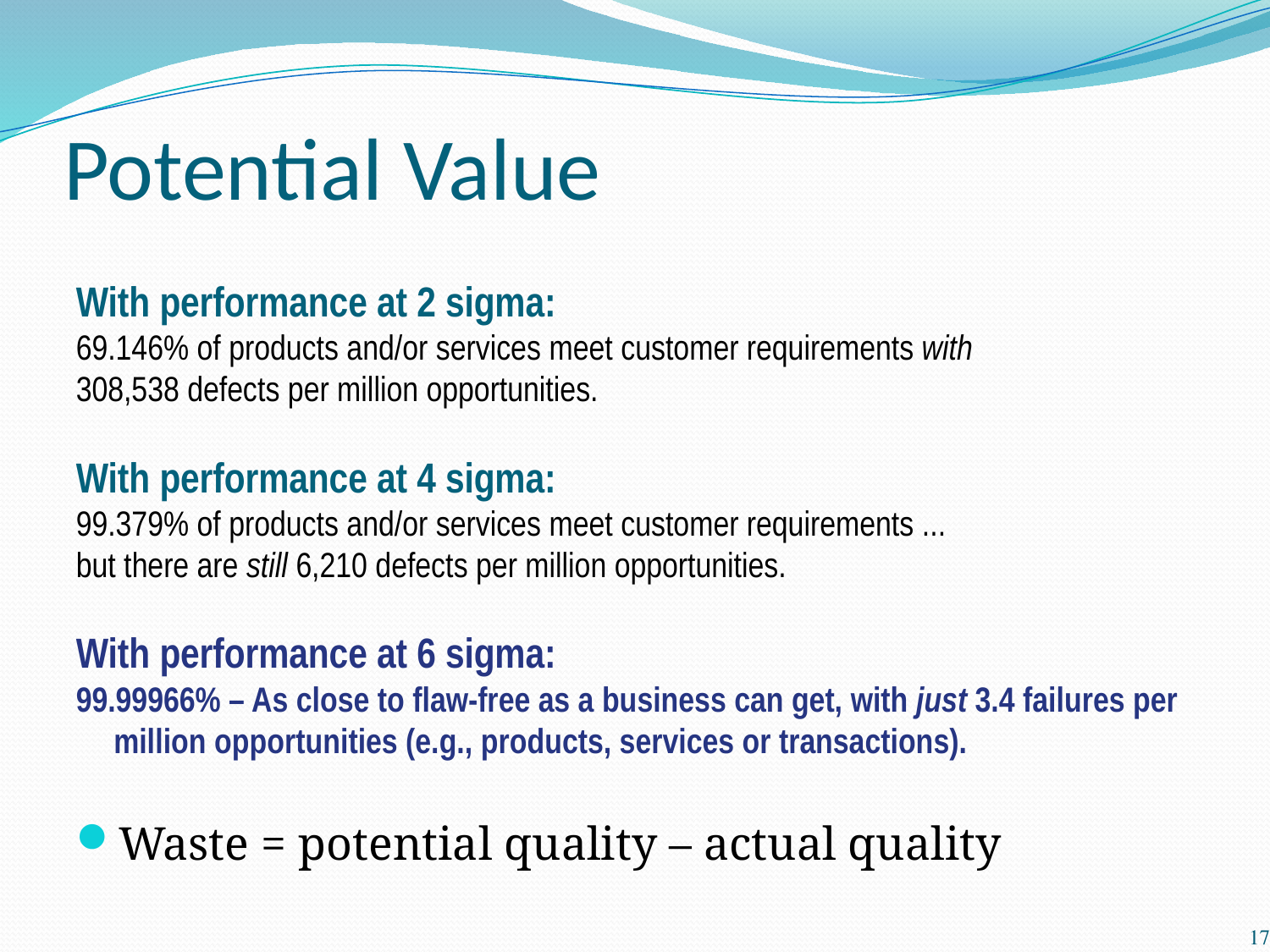

# Potential Value
With performance at 2 sigma:
69.146% of products and/or services meet customer requirements with
308,538 defects per million opportunities.

With performance at 4 sigma:
99.379% of products and/or services meet customer requirements ...
but there are still 6,210 defects per million opportunities.

With performance at 6 sigma:
99.99966% – As close to flaw-free as a business can get, with just 3.4 failures per million opportunities (e.g., products, services or transactions).

Waste = potential quality – actual quality
17